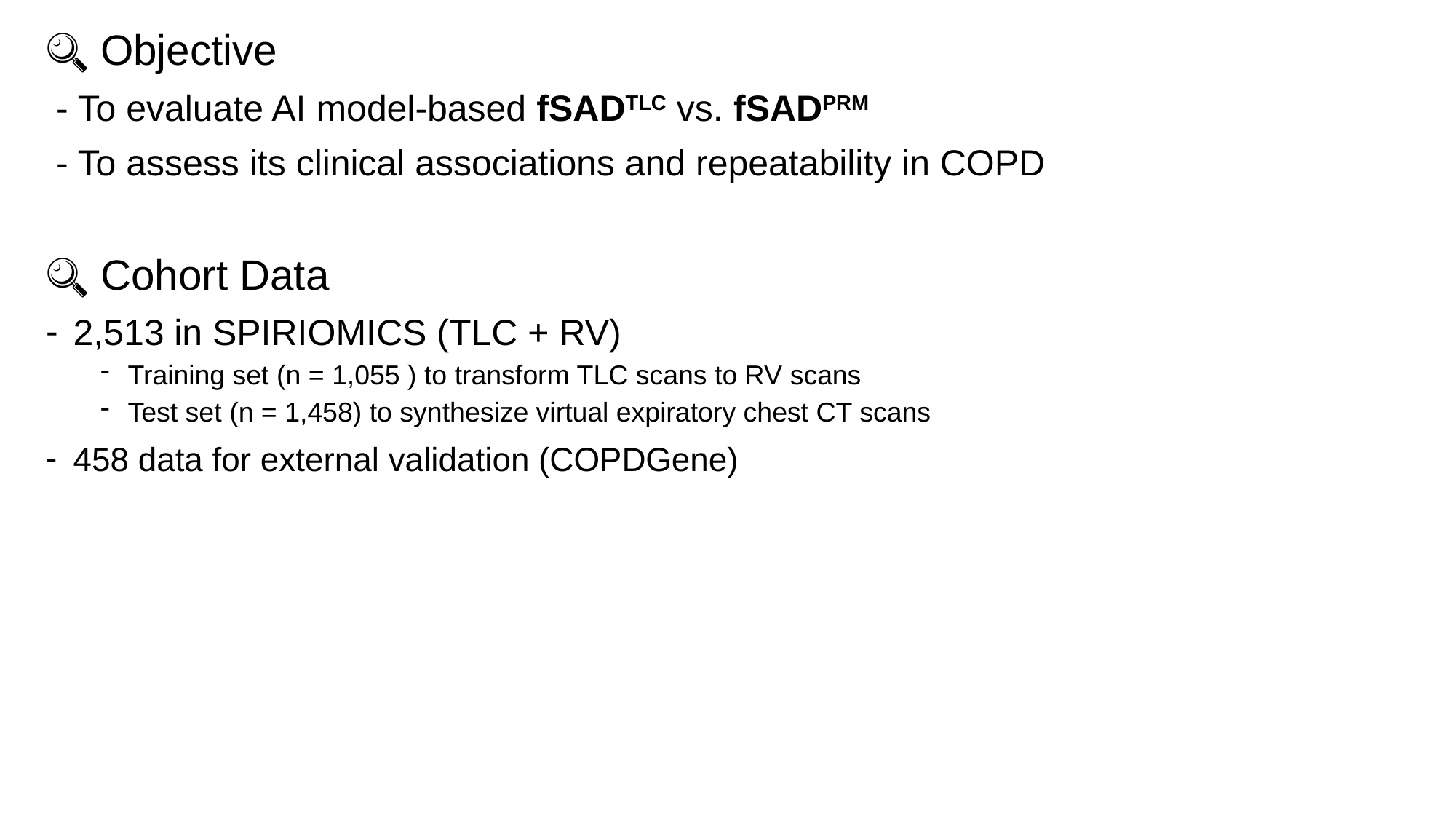

🔍 Objective
 - To evaluate AI model-based fSADTLC vs. fSADPRM
 - To assess its clinical associations and repeatability in COPD

🔍 Cohort Data
2,513 in SPIRIOMICS (TLC + RV)
Training set (n = 1,055 ) to transform TLC scans to RV scans
Test set (n = 1,458) to synthesize virtual expiratory chest CT scans
458 data for external validation (COPDGene)